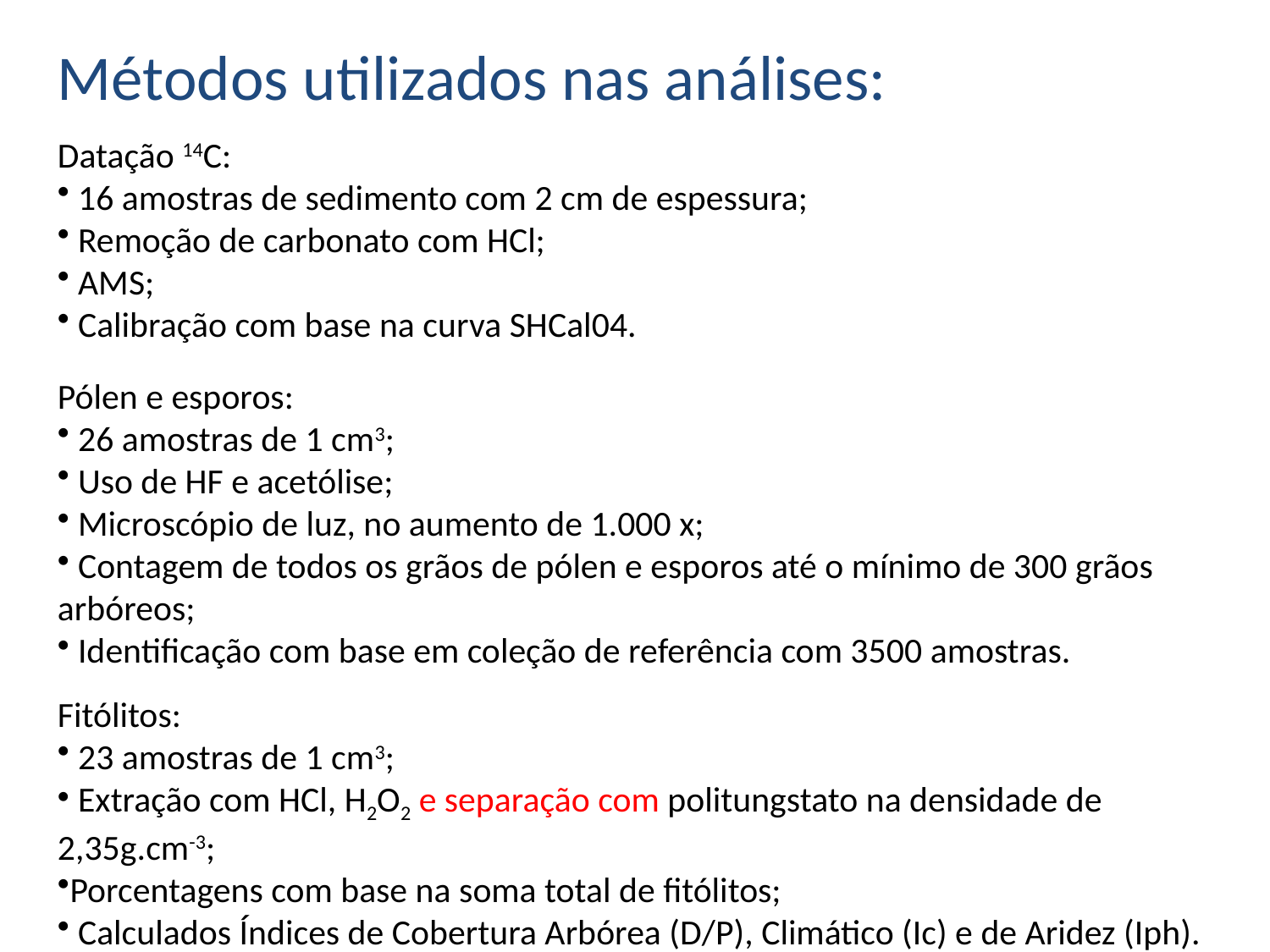

Métodos utilizados nas análises:
Datação 14C:
 16 amostras de sedimento com 2 cm de espessura;
 Remoção de carbonato com HCl;
 AMS;
 Calibração com base na curva SHCal04.
Pólen e esporos:
 26 amostras de 1 cm3;
 Uso de HF e acetólise;
 Microscópio de luz, no aumento de 1.000 x;
 Contagem de todos os grãos de pólen e esporos até o mínimo de 300 grãos arbóreos;
 Identificação com base em coleção de referência com 3500 amostras.
Fitólitos:
 23 amostras de 1 cm3;
 Extração com HCl, H2O2 e separação com politungstato na densidade de 2,35g.cm-3;
Porcentagens com base na soma total de fitólitos;
 Calculados Índices de Cobertura Arbórea (D/P), Climático (Ic) e de Aridez (Iph).